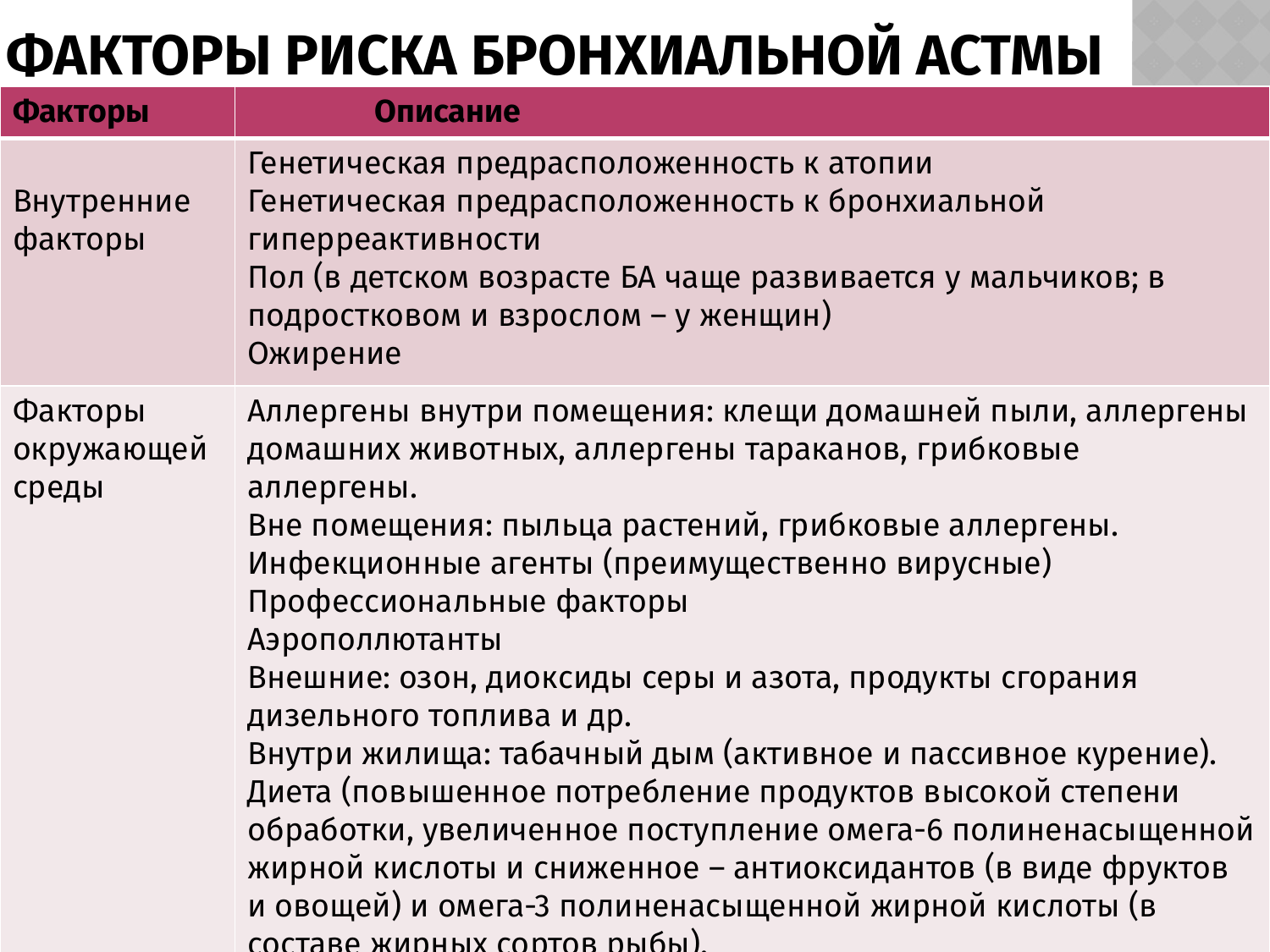

# Факторы риска бронхиальной астмы
| Факторы | Описание |
| --- | --- |
| Внутренние факторы | Генетическая предрасположенность к атопии Генетическая предрасположенность к бронхиальной гиперреактивности Пол (в детском возрасте БА чаще развивается у мальчиков; в подростковом и взрослом – у женщин) Ожирение |
| Факторы окружающей среды | Аллергены внутри помещения: клещи домашней пыли, аллергены домашних животных, аллергены тараканов, грибковые аллергены. Вне помещения: пыльца растений, грибковые аллергены. Инфекционные агенты (преимущественно вирусные) Профессиональные факторы Аэрополлютанты Внешние: озон, диоксиды серы и азота, продукты сгорания дизельного топлива и др. Внутри жилища: табачный дым (активное и пассивное курение). Диета (повышенное потребление продуктов высокой степени обработки, увеличенное поступление омега-6 полиненасыщенной жирной кислоты и сниженное – антиоксидантов (в виде фруктов и овощей) и омега-3 полиненасыщенной жирной кислоты (в составе жирных сортов рыбы). |